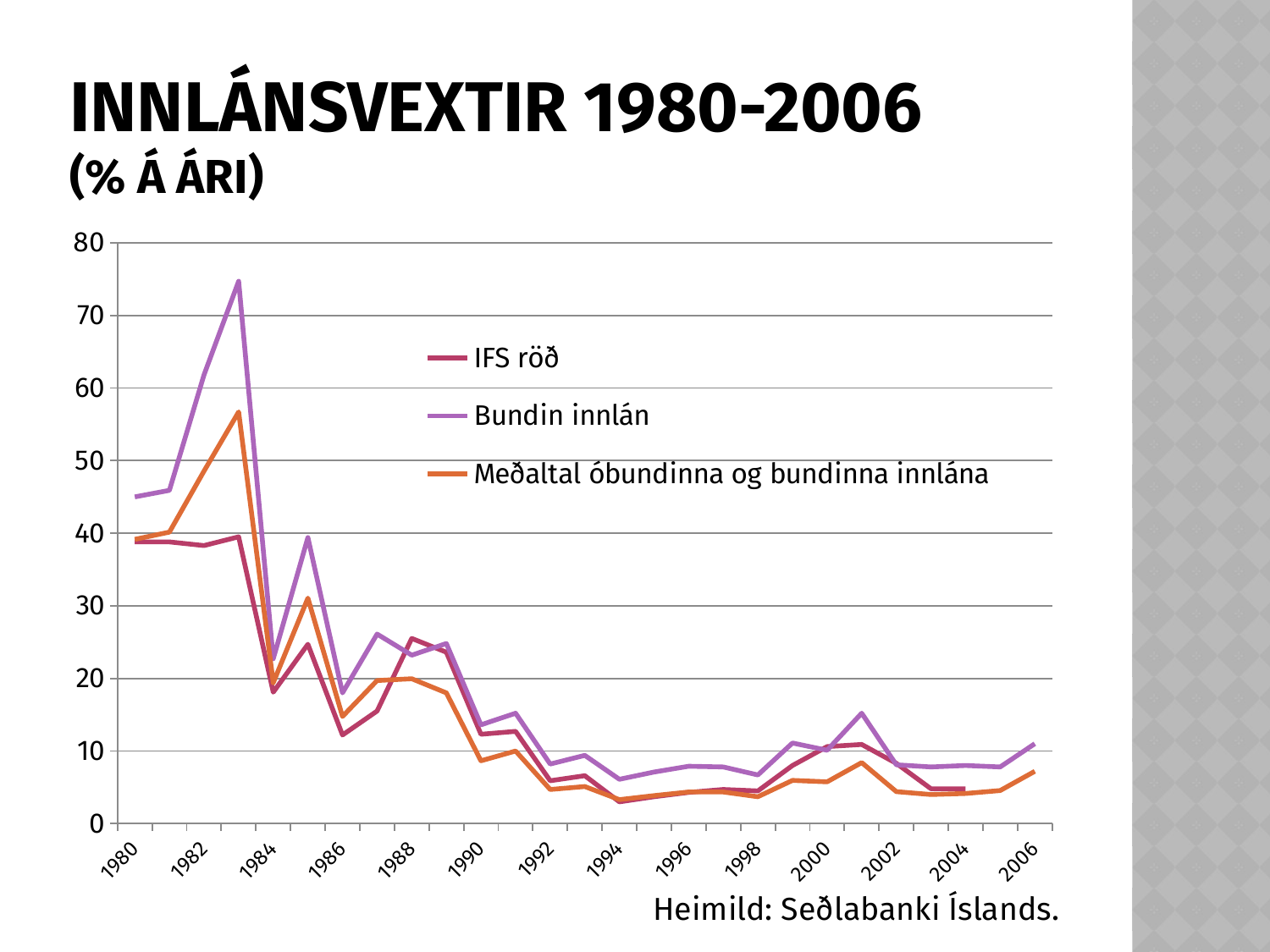

# Innlánsvextir 1980-2006 (% á ári)

### Chart

| Category | IFS röð | Bundin innlán | Meðaltal óbundinna og bundinna innlána |
|---|---|---|---|
| 1980 | 38.80000000000001 | 45.0 | 39.15 |
| 1981 | 38.80000000000001 | 45.9 | 40.15 |
| 1982 | 38.30000000000001 | 61.8 | 48.55 |
| 1983 | 39.5 | 74.7 | 56.7 |
| 1984 | 18.1 | 22.7 | 19.4 |
| 1985 | 24.7 | 39.4 | 31.049999999999994 |
| 1986 | 12.2 | 18.0 | 14.75 |
| 1987 | 15.5 | 26.1 | 19.700000000000003 |
| 1988 | 25.5 | 23.2 | 19.95 |
| 1989 | 23.6 | 24.8 | 18.0 |
| 1990 | 12.3 | 13.6 | 8.65 |
| 1991 | 12.7 | 15.2 | 10.0 |
| 1992 | 5.9 | 8.200000000000001 | 4.699999999999998 |
| 1993 | 6.6 | 9.4 | 5.1000000000000005 |
| 1994 | 3.0 | 6.1 | 3.3 |
| 1995 | 3.7 | 7.1 | 3.849999999999999 |
| 1996 | 4.3 | 7.9 | 4.3500000000000005 |
| 1997 | 4.7 | 7.8 | 4.35 |
| 1998 | 4.5 | 6.7 | 3.7 |
| 1999 | 8.0 | 11.1 | 5.95 |
| 2000 | 10.6 | 10.1 | 5.75 |
| 2001 | 10.9 | 15.2 | 8.4 |
| 2002 | 8.3 | 8.1 | 4.3999999999999995 |
| 2003 | 4.8 | 7.8 | 4.0 |
| 2004 | 4.8 | 8.0 | 4.1499999999999995 |
| 2005 | None | 7.8 | 4.55 |
| 2006 | None | 11.0 | 7.2 |
Heimild: Seðlabanki Íslands.